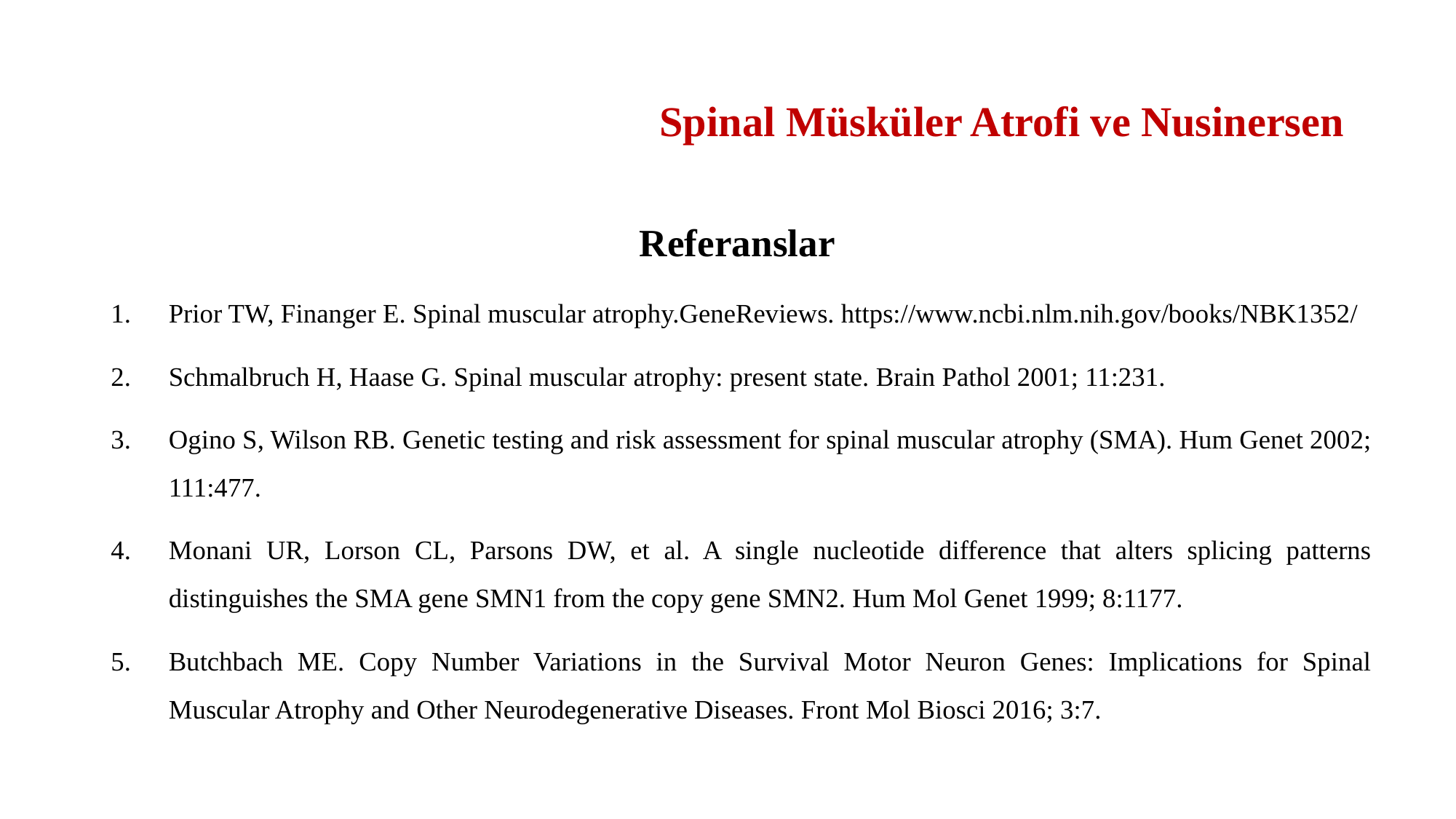

# Spinal Müsküler Atrofi ve Nusinersen
Referanslar
Prior TW, Finanger E. Spinal muscular atrophy.GeneReviews. https://www.ncbi.nlm.nih.gov/books/NBK1352/
Schmalbruch H, Haase G. Spinal muscular atrophy: present state. Brain Pathol 2001; 11:231.
Ogino S, Wilson RB. Genetic testing and risk assessment for spinal muscular atrophy (SMA). Hum Genet 2002; 111:477.
Monani UR, Lorson CL, Parsons DW, et al. A single nucleotide difference that alters splicing patterns distinguishes the SMA gene SMN1 from the copy gene SMN2. Hum Mol Genet 1999; 8:1177.
Butchbach ME. Copy Number Variations in the Survival Motor Neuron Genes: Implications for Spinal Muscular Atrophy and Other Neurodegenerative Diseases. Front Mol Biosci 2016; 3:7.